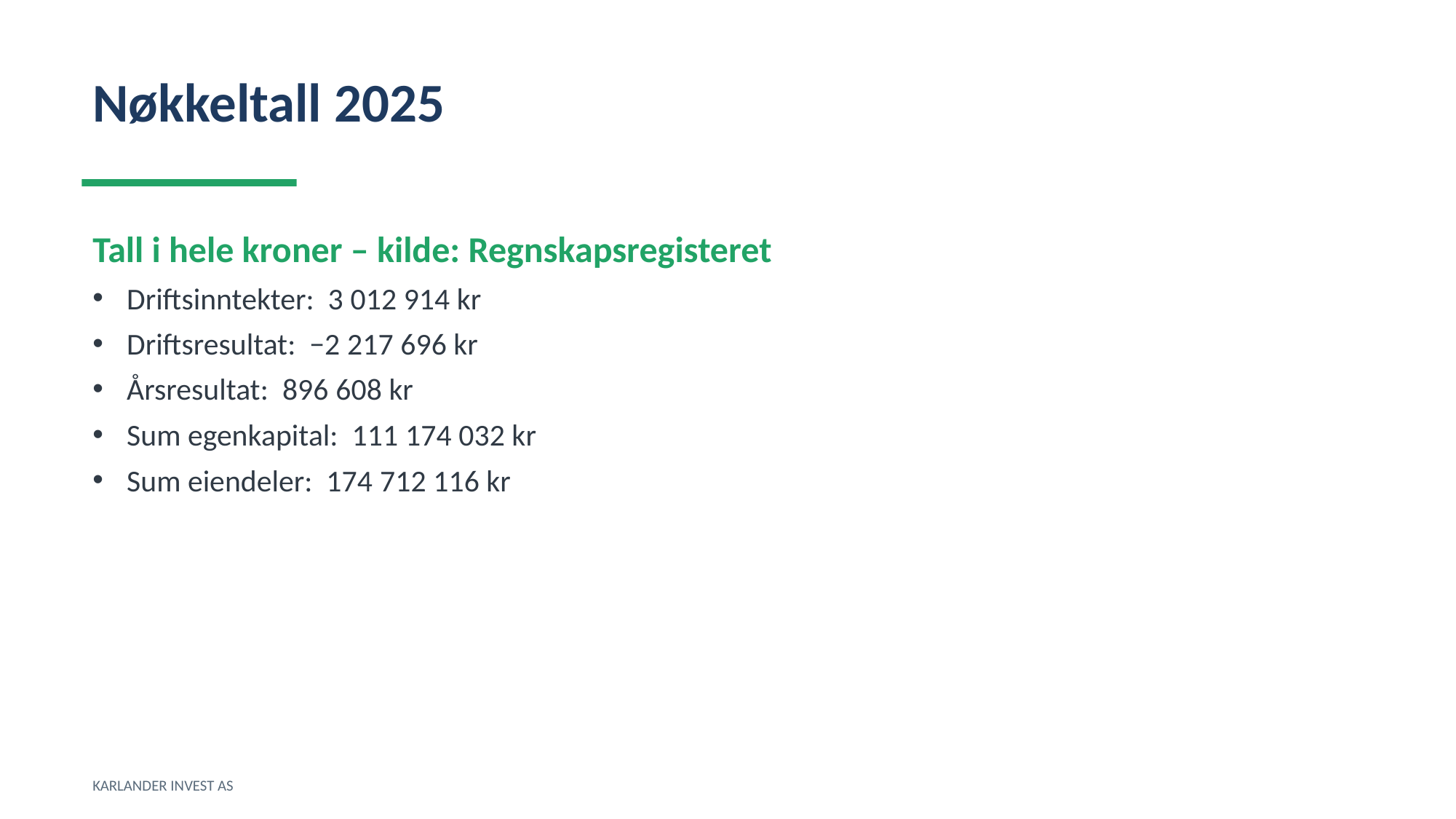

Nøkkeltall 2025

Tall i hele kroner – kilde: Regnskapsregisteret
Driftsinntekter:  3 012 914 kr
Driftsresultat:  −2 217 696 kr
Årsresultat:  896 608 kr
Sum egenkapital:  111 174 032 kr
Sum eiendeler:  174 712 116 kr
KARLANDER INVEST AS